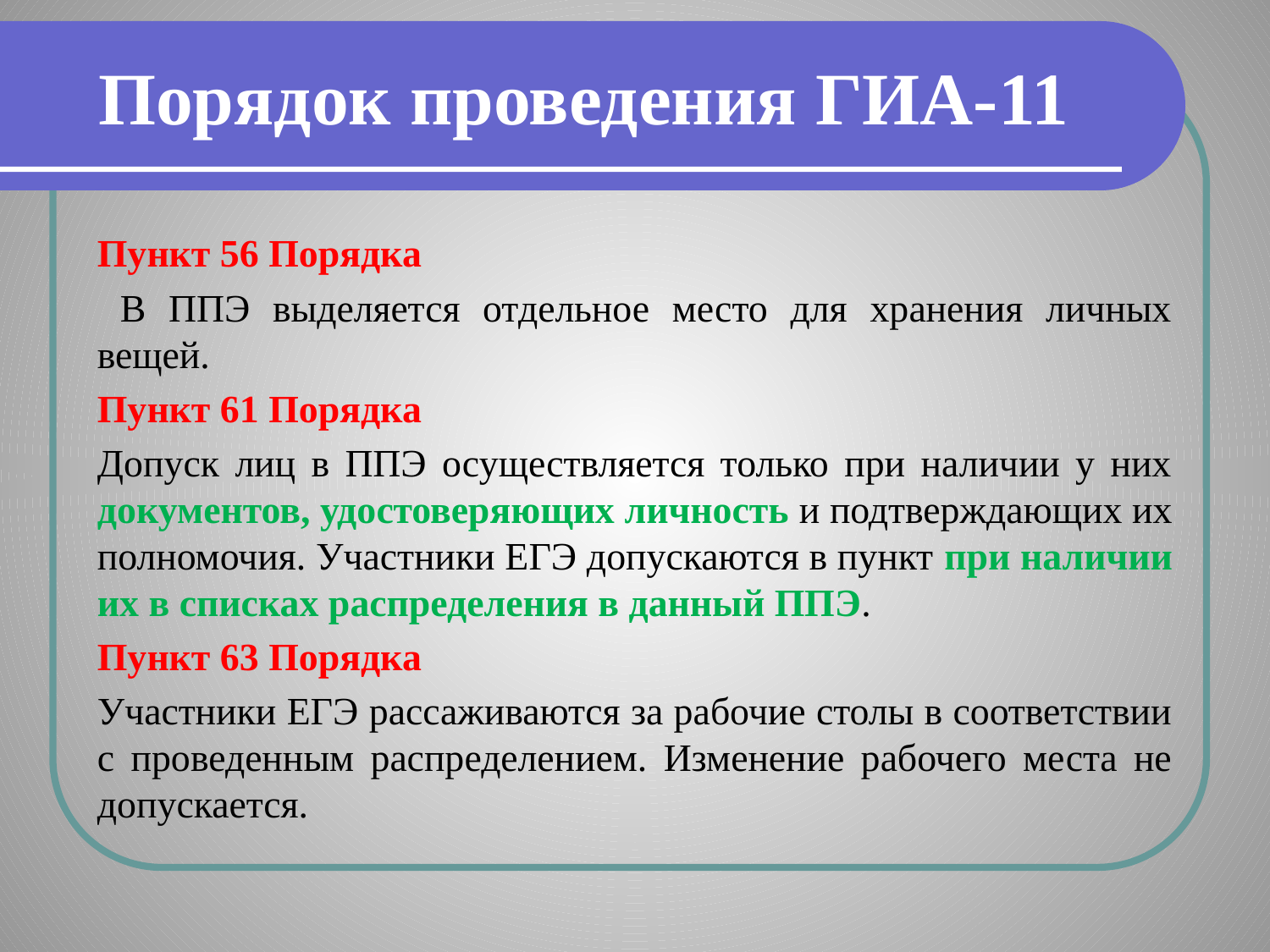

# Порядок проведения ГИА-11
Пункт 56 Порядка
 В ППЭ выделяется отдельное место для хранения личных вещей.
Пункт 61 Порядка
Допуск лиц в ППЭ осуществляется только при наличии у них документов, удостоверяющих личность и подтверждающих их полномочия. Участники ЕГЭ допускаются в пункт при наличии их в списках распределения в данный ППЭ.
Пункт 63 Порядка
Участники ЕГЭ рассаживаются за рабочие столы в соответствии с проведенным распределением. Изменение рабочего места не допускается.